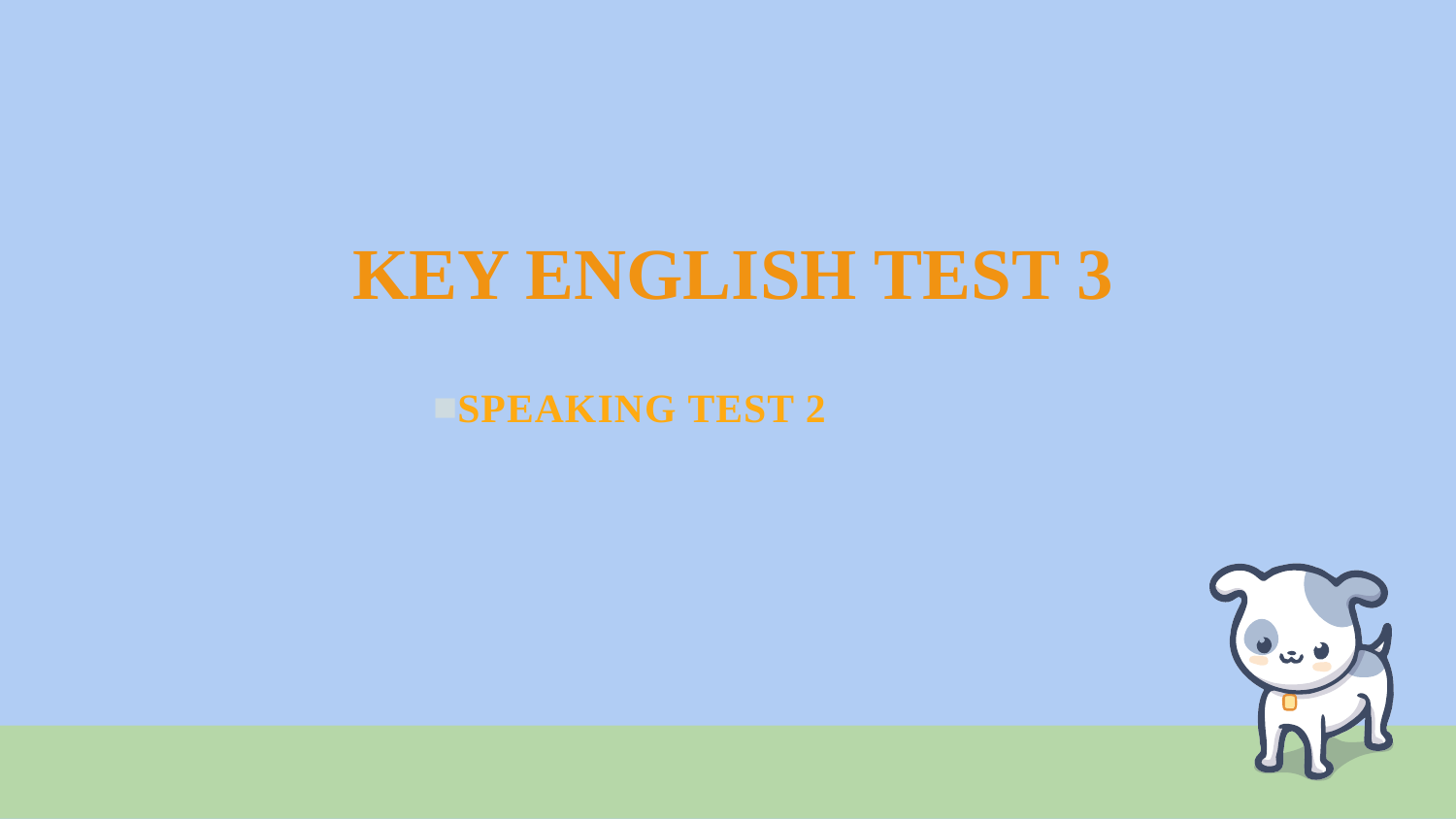

KEY ENGLISH TEST 3
SPEAKING TEST 2